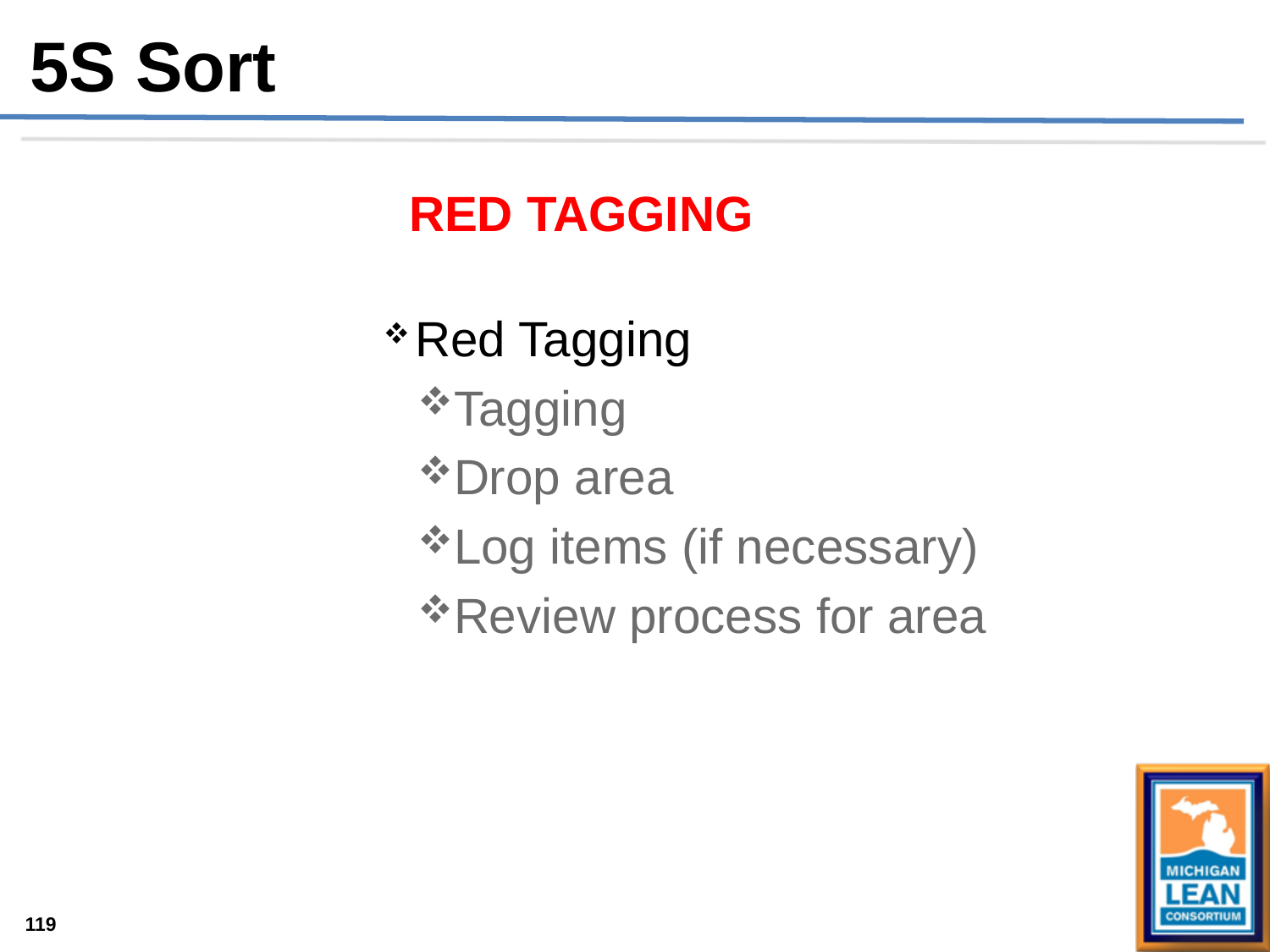

5S Sort
# Red Tagging

Red Tagging
Tagging
Drop area
Log items (if necessary)
Review process for area
119